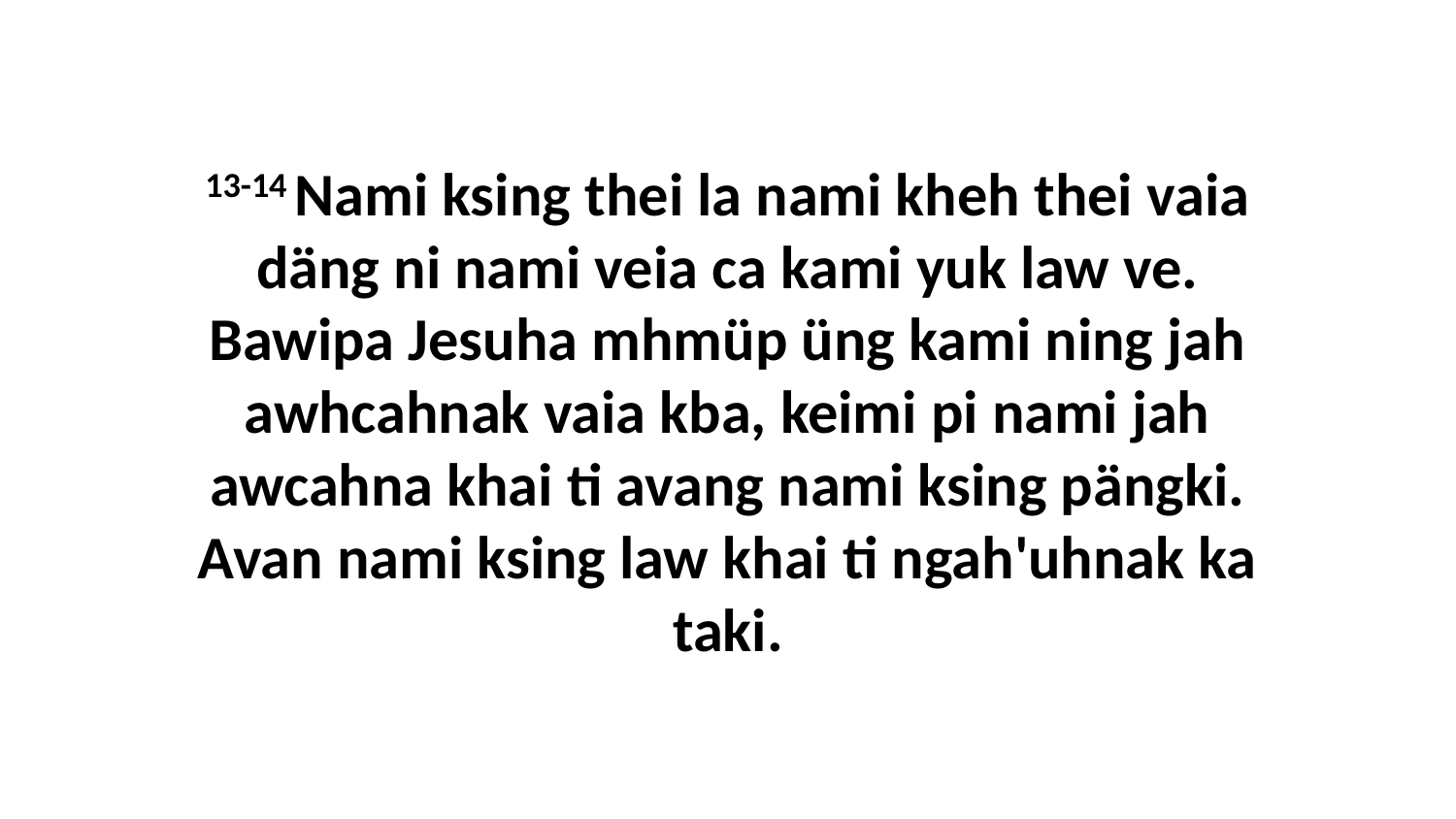

13-14 Nami ksing thei la nami kheh thei vaia däng ni nami veia ca kami yuk law ve. Bawipa Jesuha mhmüp üng kami ning jah awhcahnak vaia kba, keimi pi nami jah awcahna khai ti avang nami ksing pängki. Avan nami ksing law khai ti ngah'uhnak ka taki.